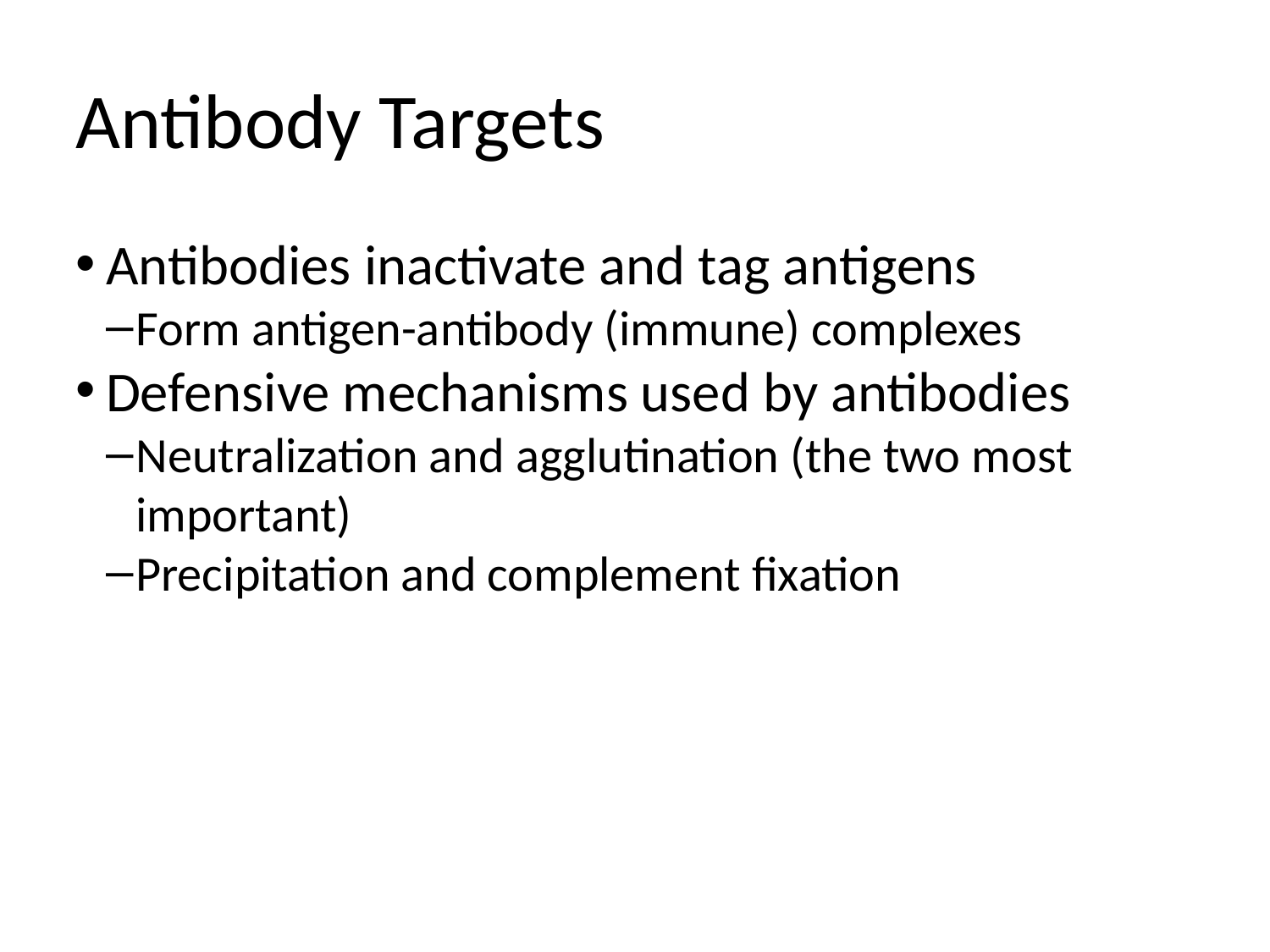

Antibody Targets
Antibodies inactivate and tag antigens
Form antigen-antibody (immune) complexes
Defensive mechanisms used by antibodies
Neutralization and agglutination (the two most important)
Precipitation and complement fixation